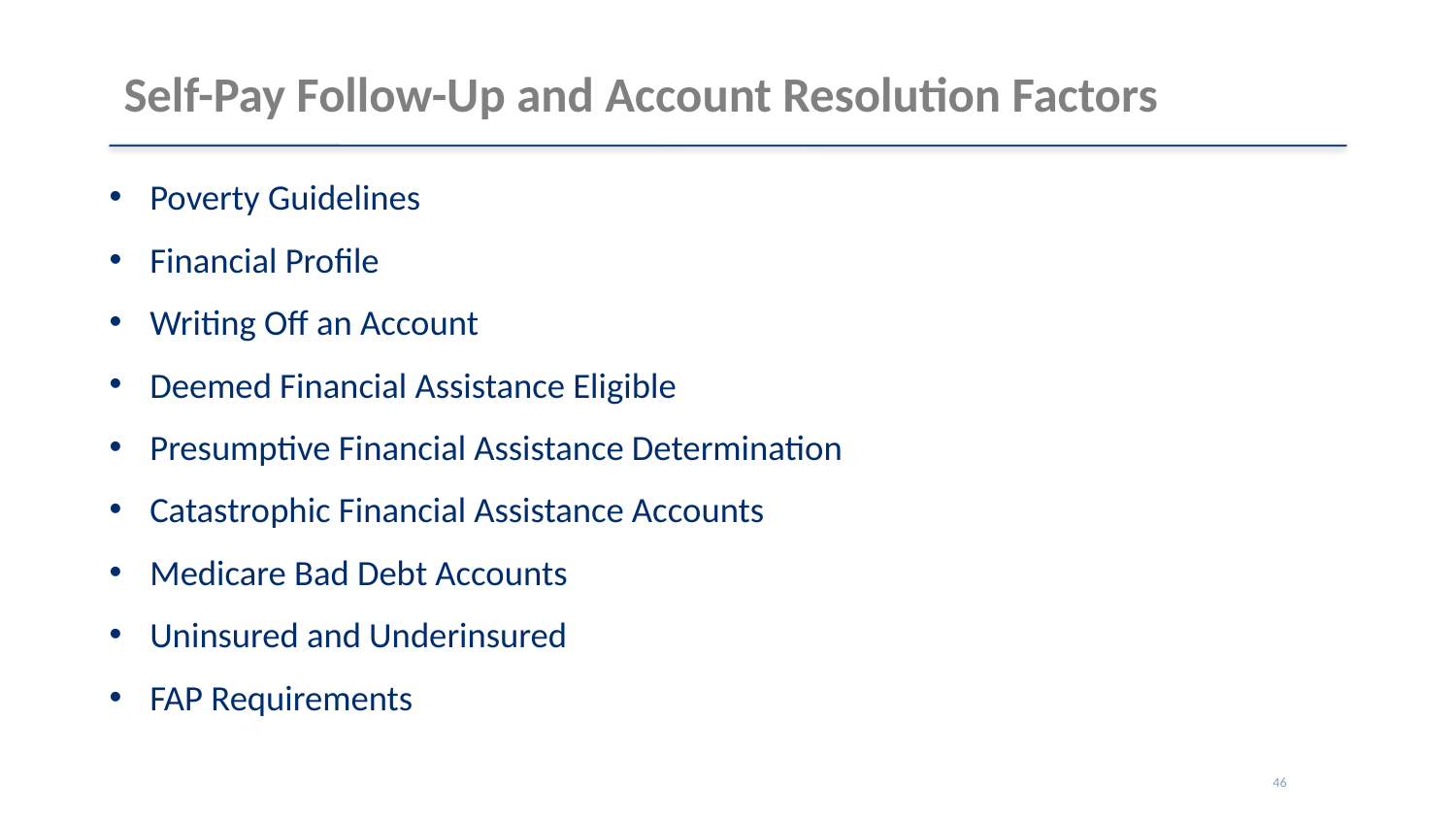

# Self-Pay Follow-Up and Account Resolution Factors
Poverty Guidelines
Financial Profile
Writing Off an Account
Deemed Financial Assistance Eligible
Presumptive Financial Assistance Determination
Catastrophic Financial Assistance Accounts
Medicare Bad Debt Accounts
Uninsured and Underinsured
FAP Requirements
46